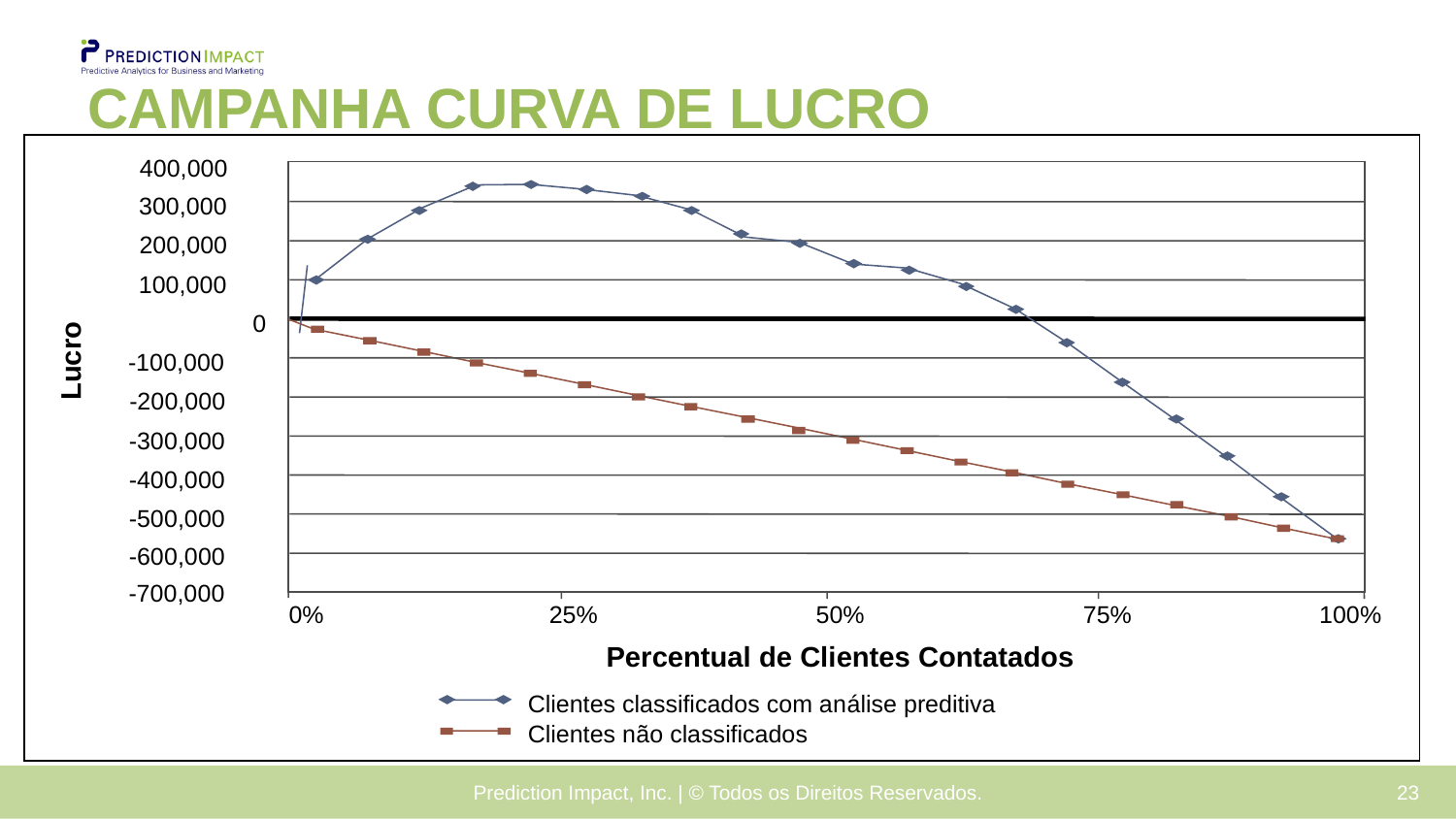

# CAMPANHA CURVA DE LUCRO

400,000

300,000

200,000

100,000

0

-100,000

Lucro

-200,000

-300,000

-400,000

-500,000

-600,000

-700,000

0%
25%
50%
75%
100%
Percentual de Clientes Contatados
Clientes classificados com análise preditiva

Clientes não classificados

23